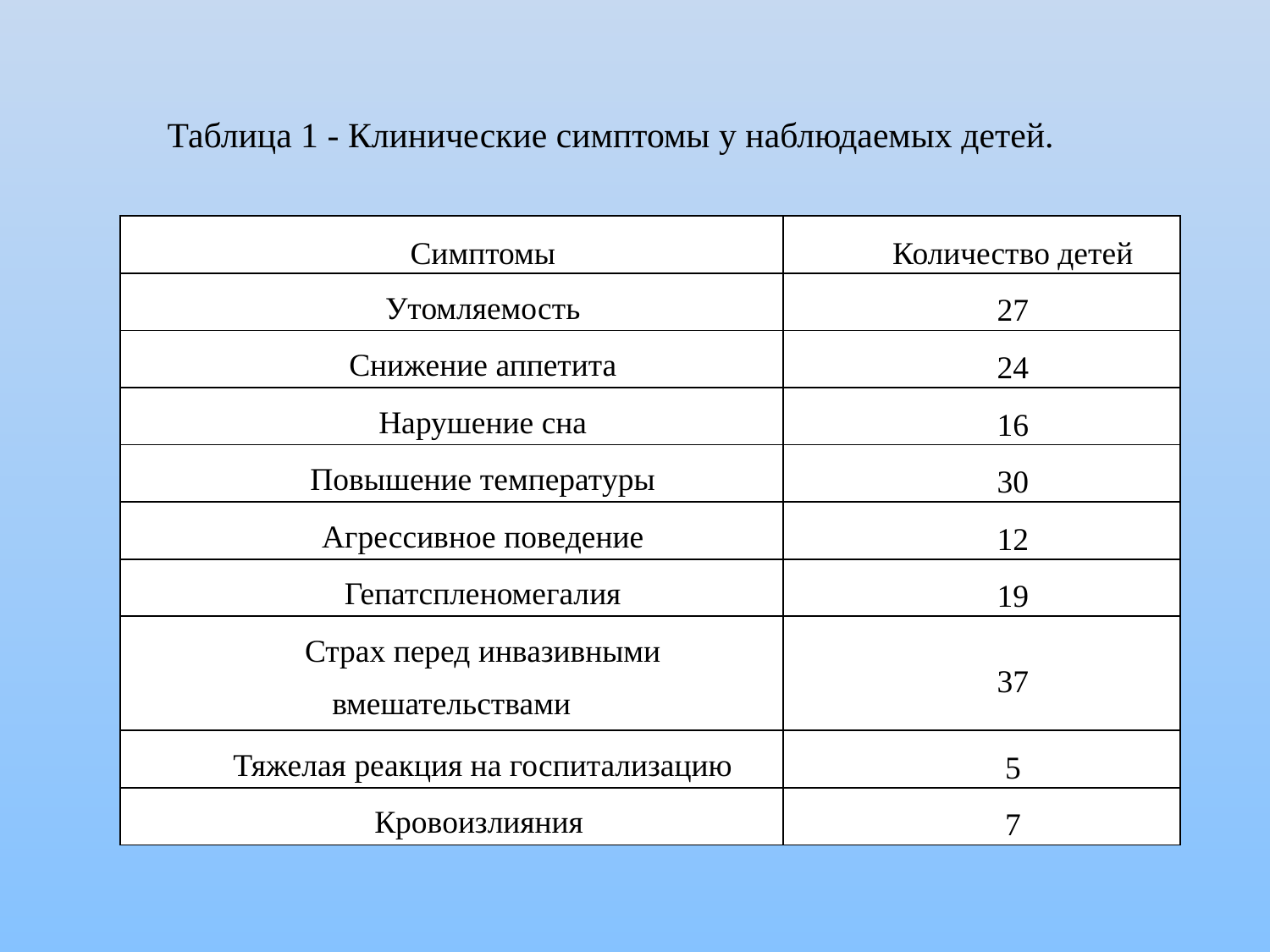

Таблица 1 - Клинические симптомы у наблюдаемых детей.
| Симптомы | Количество детей |
| --- | --- |
| Утомляемость | 27 |
| Снижение аппетита | 24 |
| Нарушение сна | 16 |
| Повышение температуры | 30 |
| Агрессивное поведение | 12 |
| Гепатспленомегалия | 19 |
| Страх перед инвазивными вмешательствами | 37 |
| Тяжелая реакция на госпитализацию | 5 |
| Кровоизлияния | 7 |